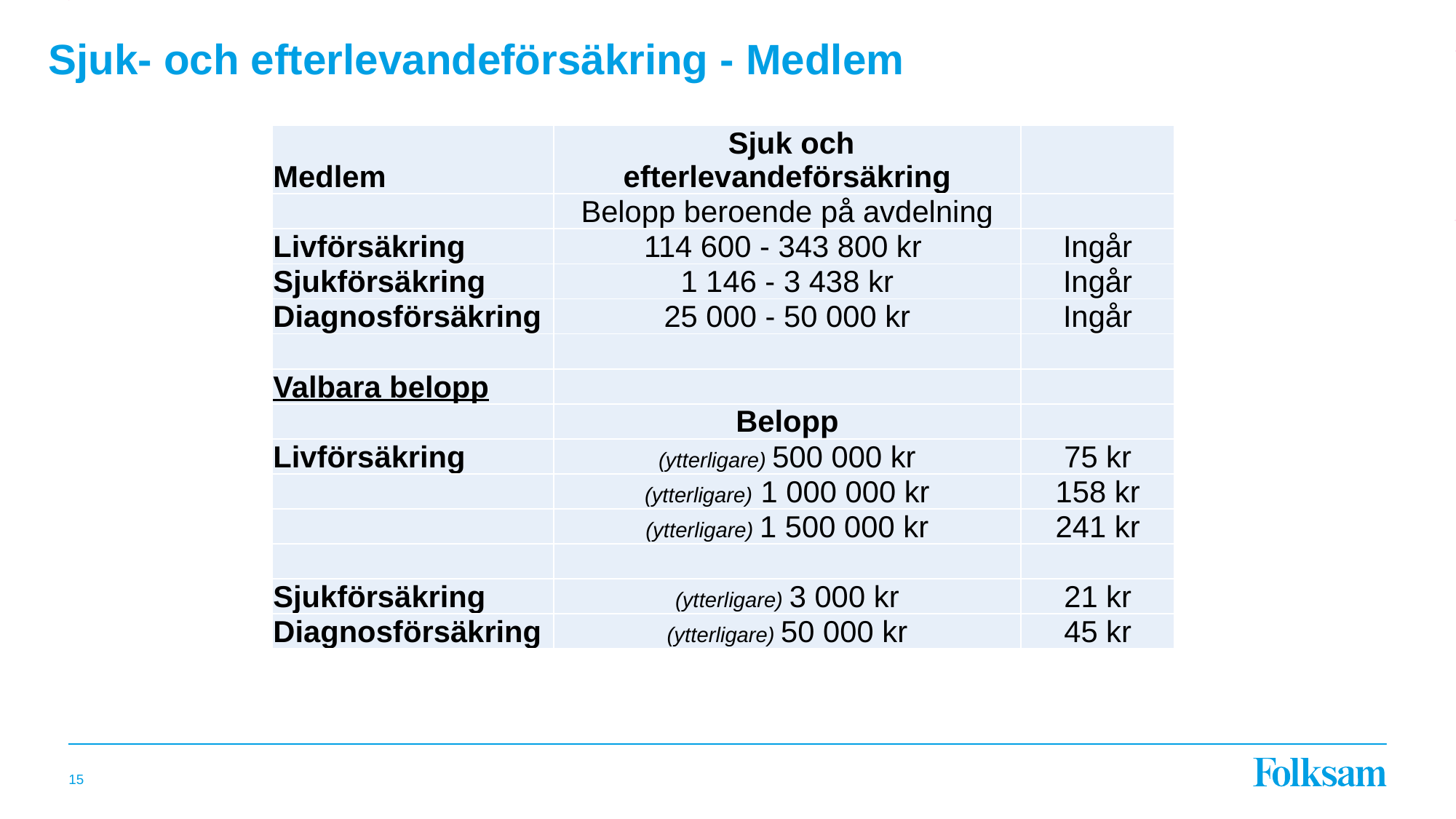

# Sjuk- och efterlevandeförsäkring - Medlem
| Medlem | Sjuk och efterlevandeförsäkring |  |
| --- | --- | --- |
|  | Belopp beroende på avdelning |  |
| Livförsäkring | 114 600 - 343 800 kr | Ingår |
| Sjukförsäkring | 1 146 - 3 438 kr | Ingår |
| Diagnosförsäkring | 25 000 - 50 000 kr | Ingår |
|  |  |  |
| Valbara belopp |  |  |
|  | Belopp |  |
| Livförsäkring | (ytterligare) 500 000 kr | 75 kr |
|  | (ytterligare) 1 000 000 kr | 158 kr |
|  | (ytterligare) 1 500 000 kr | 241 kr |
|  |  |  |
| Sjukförsäkring | (ytterligare) 3 000 kr | 21 kr |
| Diagnosförsäkring | (ytterligare) 50 000 kr | 45 kr |
15